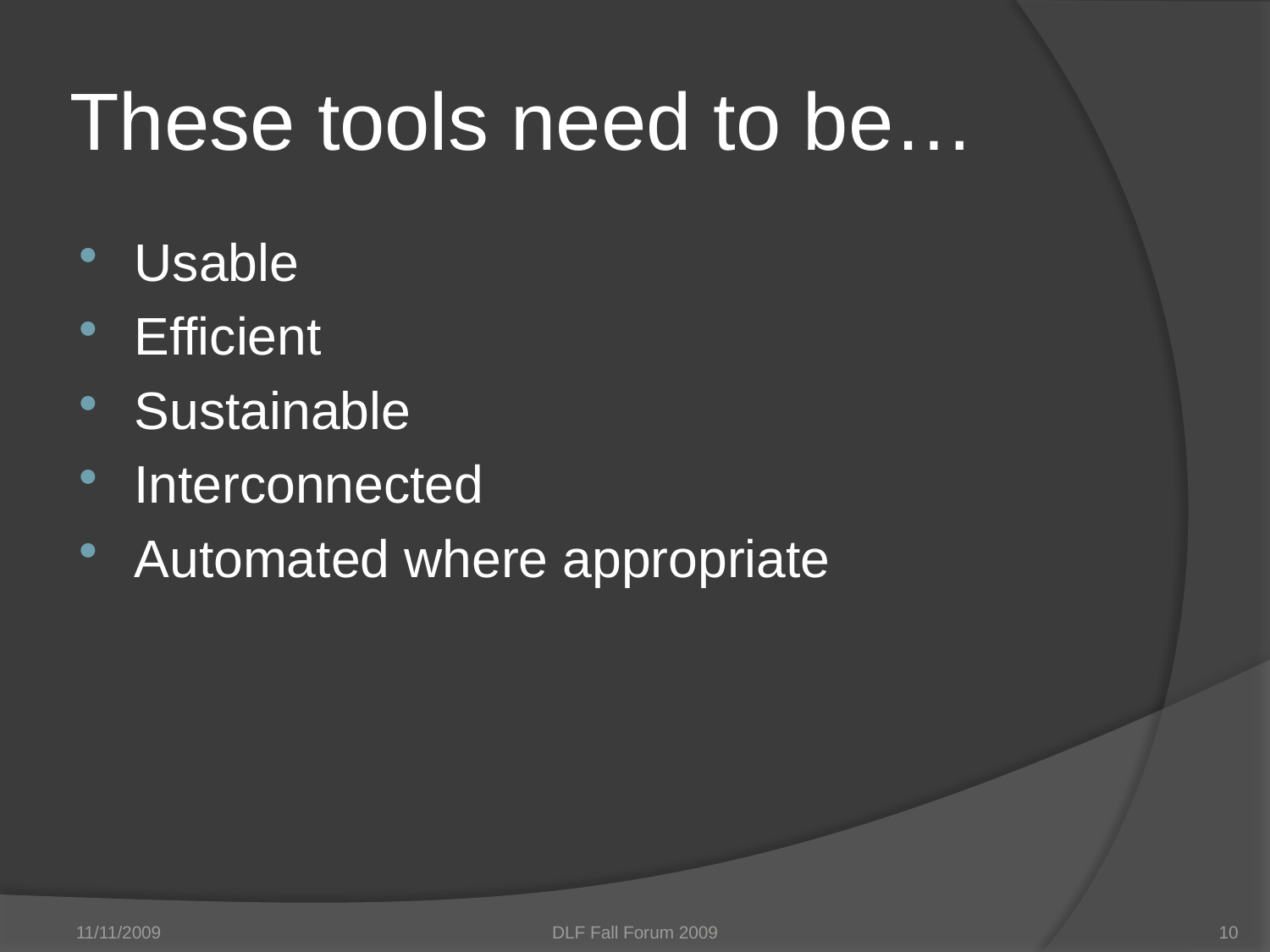

# These tools need to be…
Usable
Efficient
Sustainable
Interconnected
Automated where appropriate
11/11/2009
DLF Fall Forum 2009
10